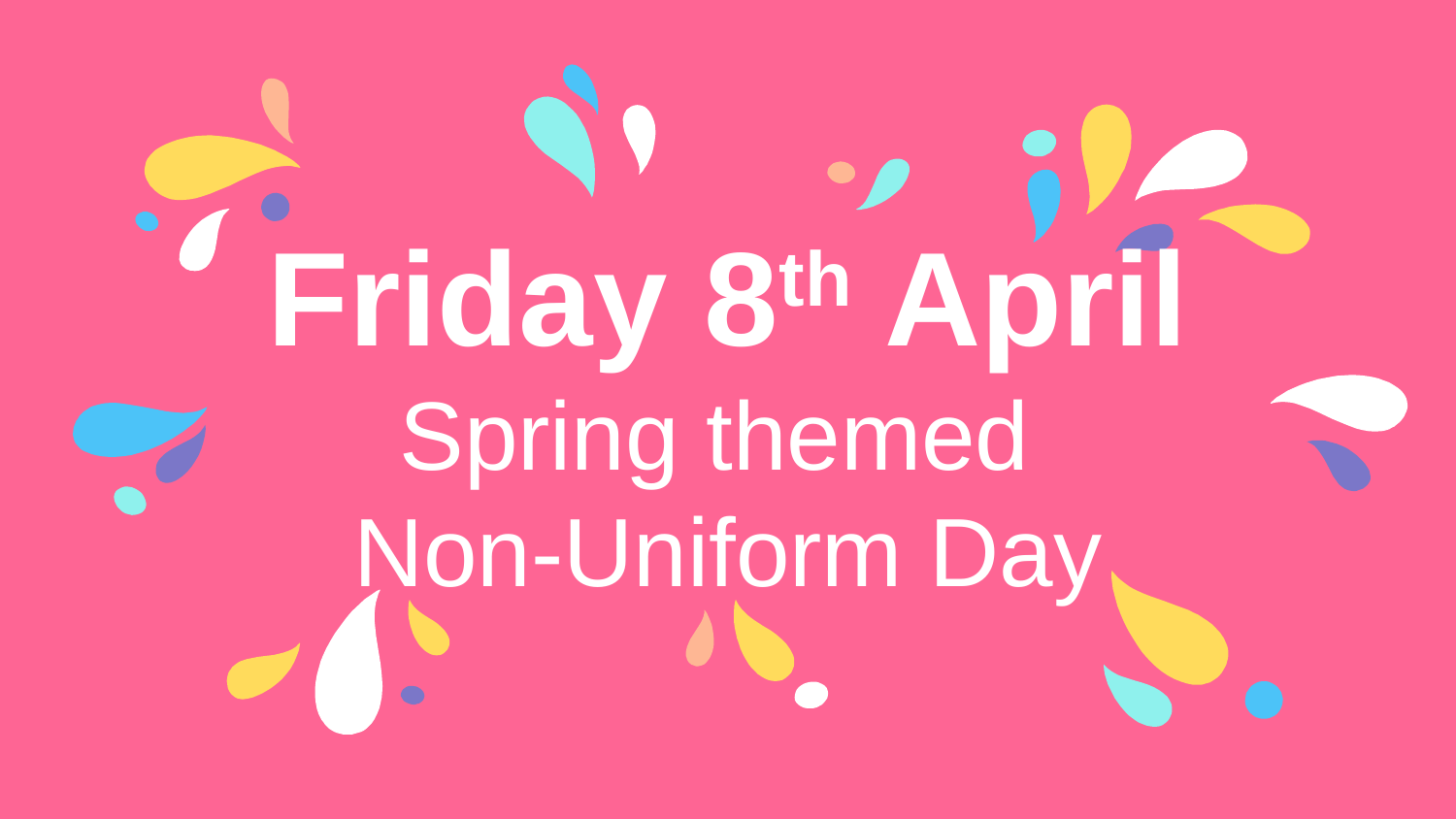

# Friday 8th April Spring themed Non-Uniform Day